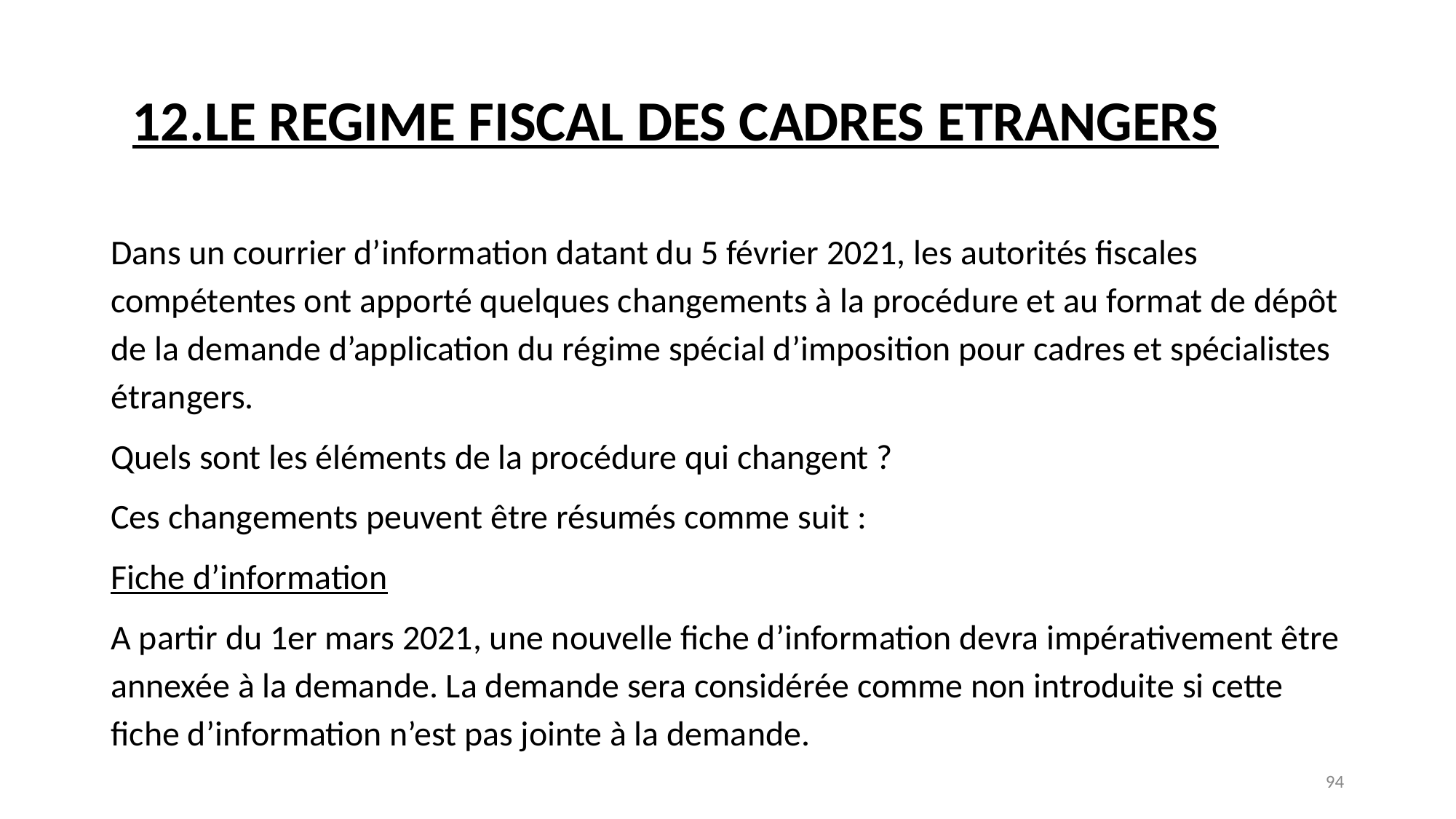

# 12.LE REGIME FISCAL DES CADRES ETRANGERS
Dans un courrier d’information datant du 5 février 2021, les autorités fiscales compétentes ont apporté quelques changements à la procédure et au format de dépôt de la demande d’application du régime spécial d’imposition pour cadres et spécialistes étrangers.
Quels sont les éléments de la procédure qui changent ?
Ces changements peuvent être résumés comme suit :
Fiche d’information
A partir du 1er mars 2021, une nouvelle fiche d’information devra impérativement être annexée à la demande. La demande sera considérée comme non introduite si cette fiche d’information n’est pas jointe à la demande.

94